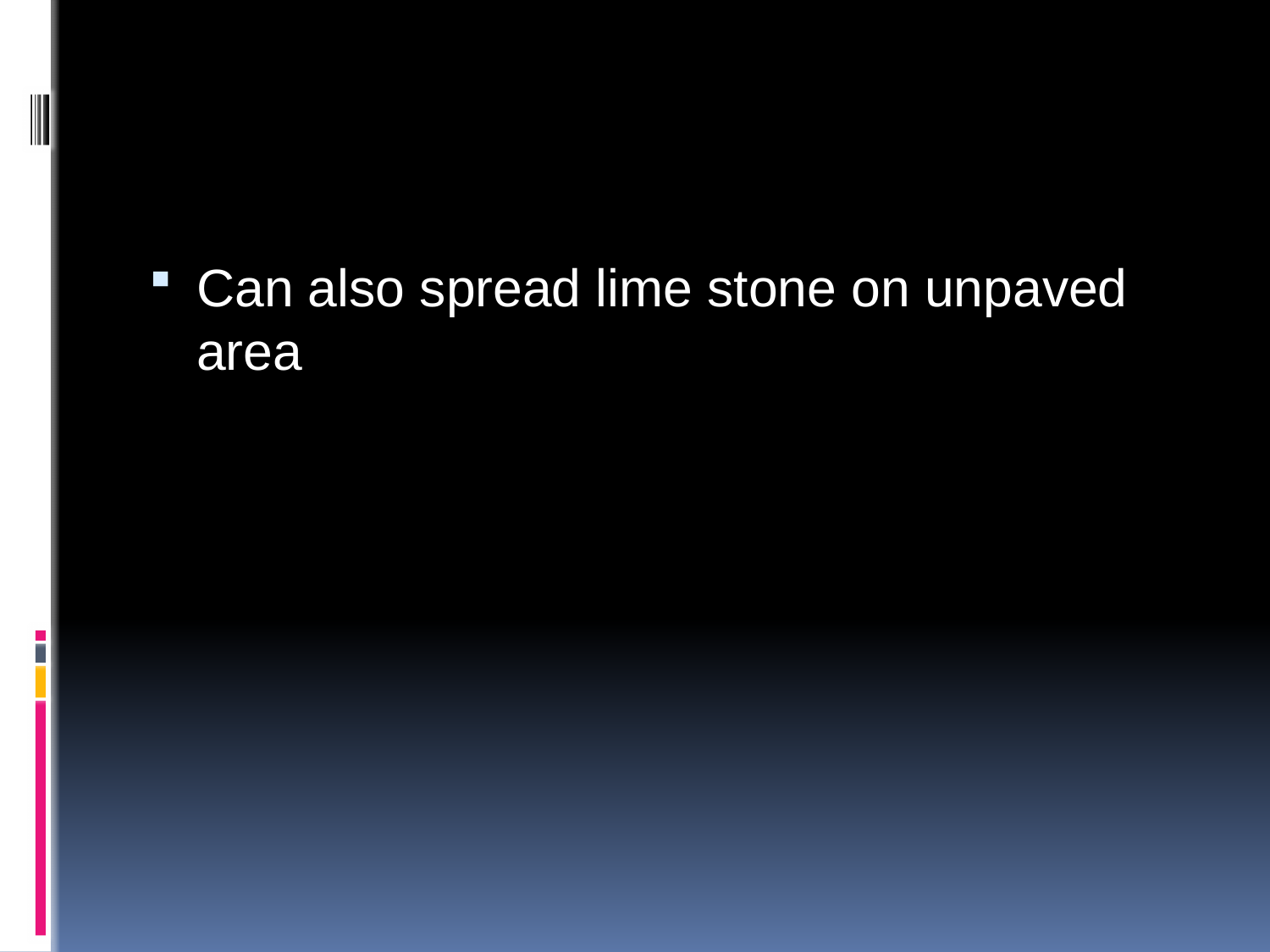

#
Can also spread lime stone on unpaved area